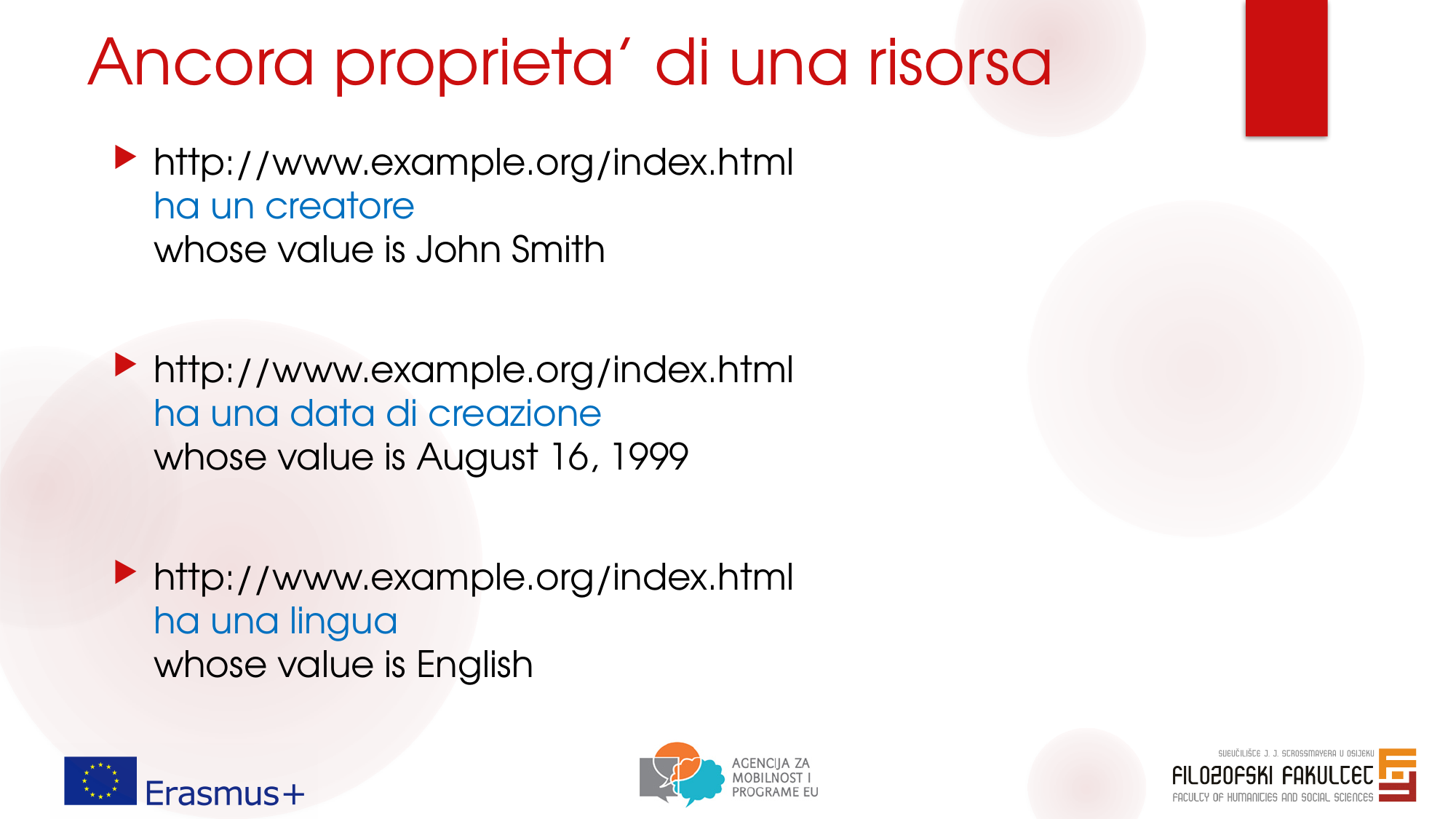

# Ancora proprieta’ di una risorsa
http://www.example.org/index.html
ha un creatore
whose value is John Smith

http://www.example.org/index.html
ha una data di creazione
whose value is August 16, 1999

http://www.example.org/index.html
ha una lingua
whose value is English